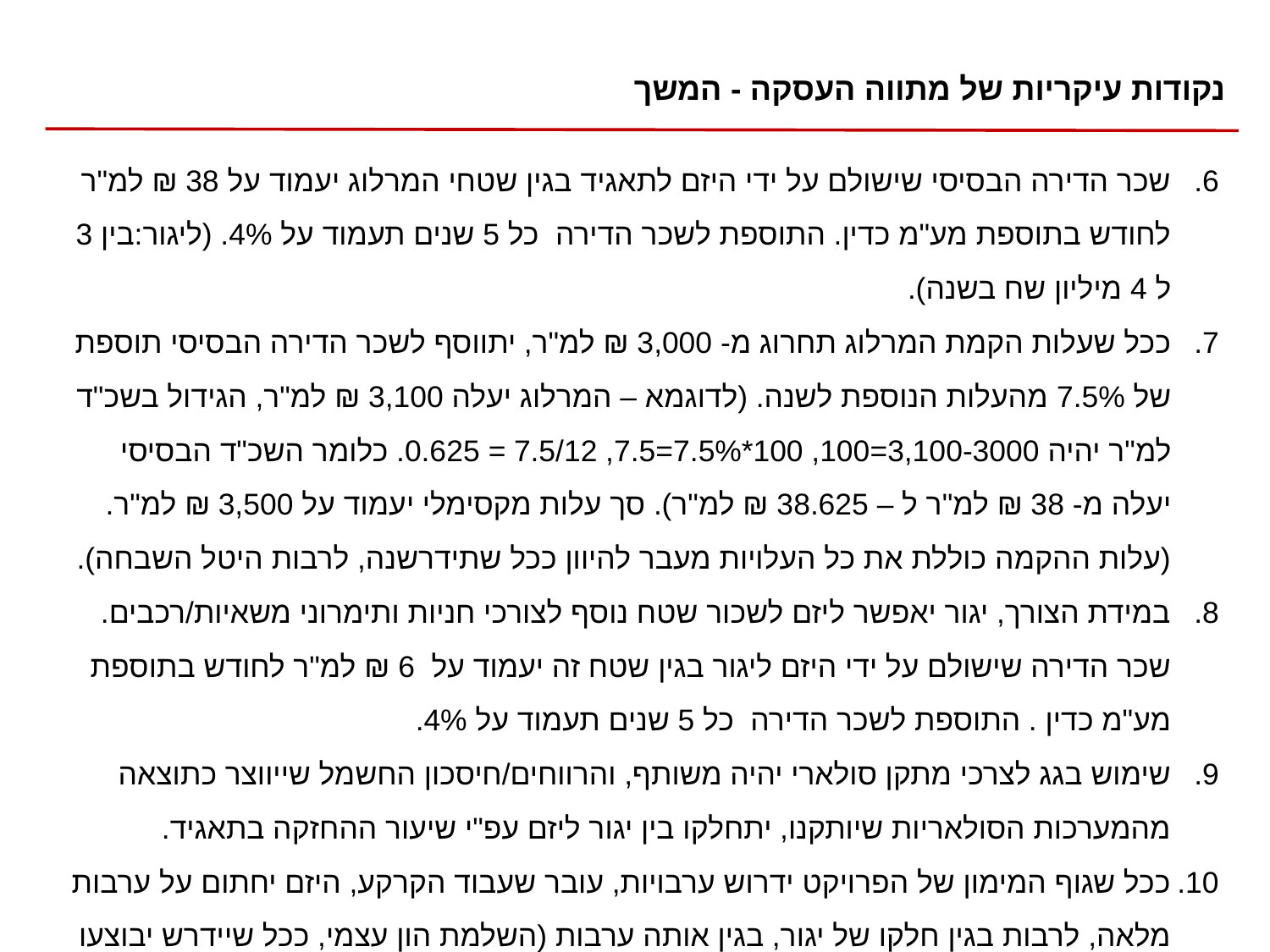

נקודות עיקריות של מתווה העסקה - המשך
שכר הדירה הבסיסי שישולם על ידי היזם לתאגיד בגין שטחי המרלוג יעמוד על 38 ₪ למ"ר לחודש בתוספת מע"מ כדין. התוספת לשכר הדירה  כל 5 שנים תעמוד על 4%. (ליגור:בין 3 ל 4 מיליון שח בשנה).
ככל שעלות הקמת המרלוג תחרוג מ- 3,000 ₪ למ"ר, יתווסף לשכר הדירה הבסיסי תוספת של 7.5% מהעלות הנוספת לשנה. (לדוגמא – המרלוג יעלה 3,100 ₪ למ"ר, הגידול בשכ"ד למ"ר יהיה 3,100-3000=100, 100*7.5%=7.5, 7.5/12 = 0.625. כלומר השכ"ד הבסיסי יעלה מ- 38 ₪ למ"ר ל – 38.625 ₪ למ"ר). סך עלות מקסימלי יעמוד על 3,500 ₪ למ"ר. (עלות ההקמה כוללת את כל העלויות מעבר להיוון ככל שתידרשנה, לרבות היטל השבחה).
במידת הצורך, יגור יאפשר ליזם לשכור שטח נוסף לצורכי חניות ותימרוני משאיות/רכבים. שכר הדירה שישולם על ידי היזם ליגור בגין שטח זה יעמוד על  6 ₪ למ"ר לחודש בתוספת מע"מ כדין . התוספת לשכר הדירה  כל 5 שנים תעמוד על 4%.
שימוש בגג לצרכי מתקן סולארי יהיה משותף, והרווחים/חיסכון החשמל שייווצר כתוצאה מהמערכות הסולאריות שיותקנו, יתחלקו בין יגור ליזם עפ"י שיעור ההחזקה בתאגיד.
ככל שגוף המימון של הפרויקט ידרוש ערבויות, עובר שעבוד הקרקע, היזם יחתום על ערבות מלאה, לרבות בגין חלקו של יגור, בגין אותה ערבות (השלמת הון עצמי, ככל שיידרש יבוצעו באופן שווה על ידי שני הצדדים).
12